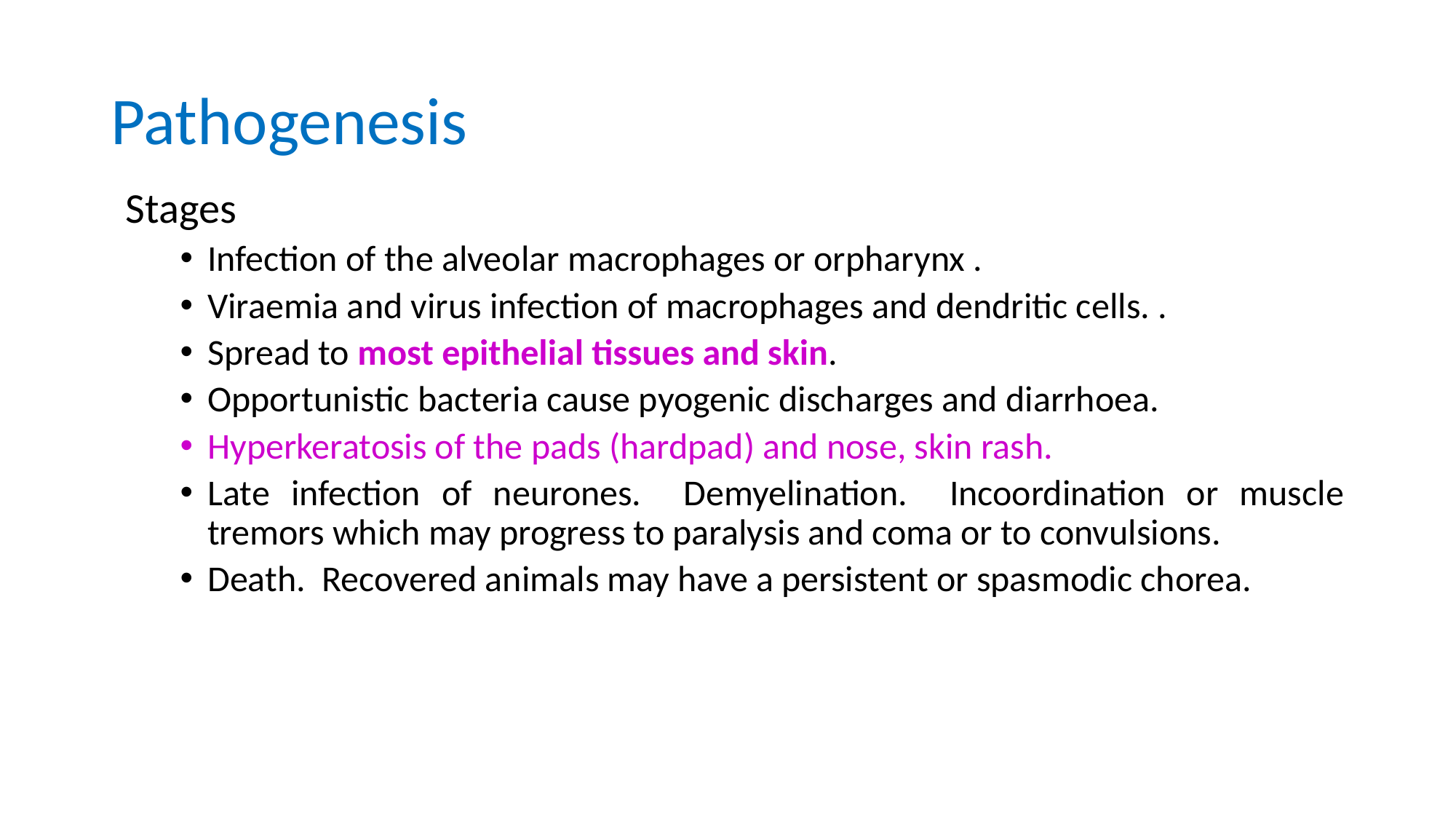

# Pathogenesis
Stages
Infection of the alveolar macrophages or orpharynx .
Viraemia and virus infection of macrophages and dendritic cells. .
Spread to most epithelial tissues and skin.
Opportunistic bacteria cause pyogenic discharges and diarrhoea.
Hyperkeratosis of the pads (hardpad) and nose, skin rash.
Late infection of neurones.  Demyelination.  Incoordination or muscle tremors which may progress to paralysis and coma or to convulsions.
Death.  Recovered animals may have a persistent or spasmodic chorea.